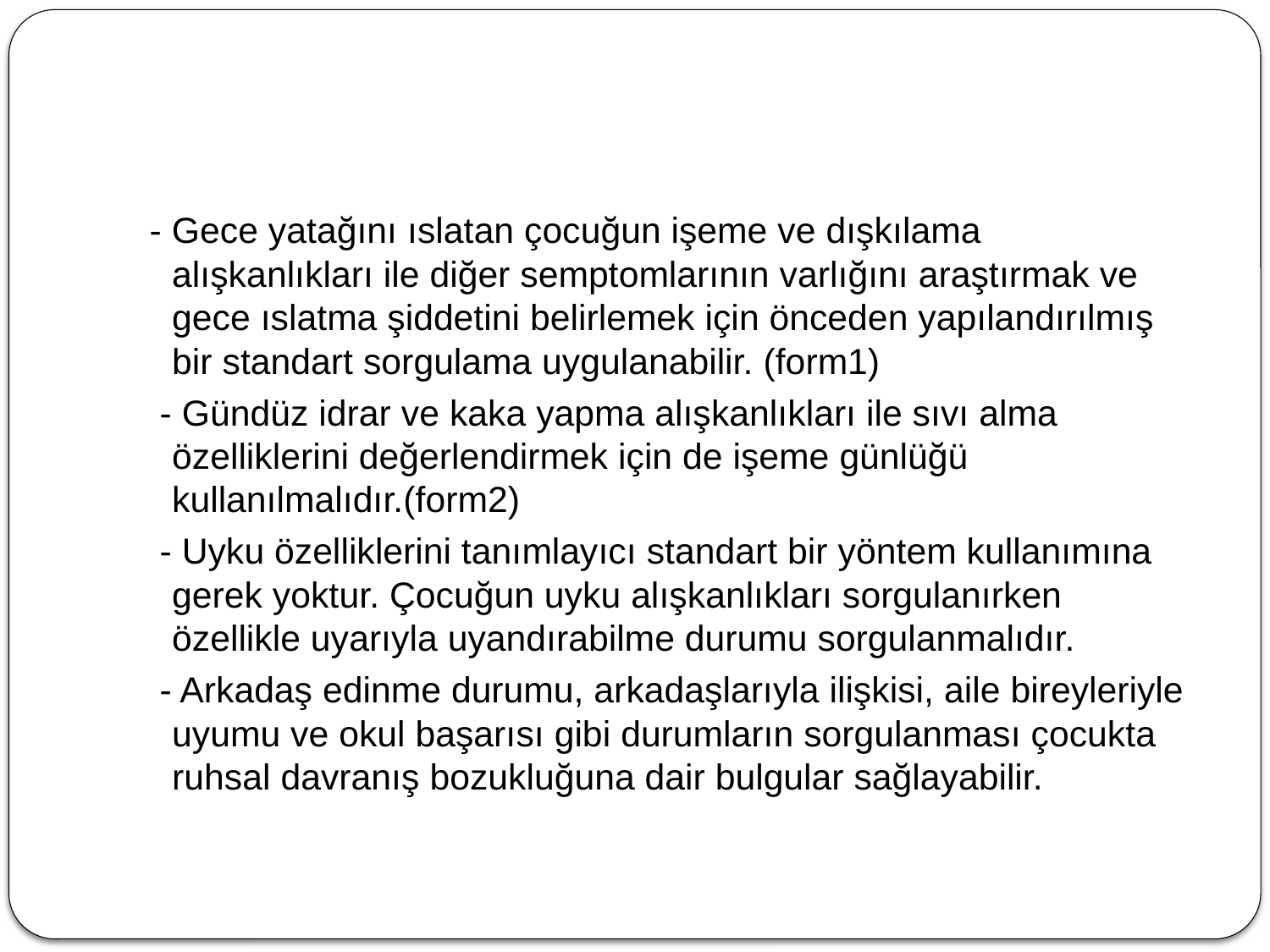

#
 - Gece yatağını ıslatan çocuğun işeme ve dışkılama alışkanlıkları ile diğer semptomlarının varlığını araştırmak ve gece ıslatma şiddetini belirlemek için önceden yapılandırılmış bir standart sorgulama uygulanabilir. (form1)
  - Gündüz idrar ve kaka yapma alışkanlıkları ile sıvı alma özelliklerini değerlendirmek için de işeme günlüğü kullanılmalıdır.(form2)
  - Uyku özelliklerini tanımlayıcı standart bir yöntem kullanımına gerek yoktur. Çocuğun uyku alışkanlıkları sorgulanırken özellikle uyarıyla uyandırabilme durumu sorgulanmalıdır.
  - Arkadaş edinme durumu, arkadaşlarıyla ilişkisi, aile bireyleriyle uyumu ve okul başarısı gibi durumların sorgulanması çocukta ruhsal davranış bozukluğuna dair bulgular sağlayabilir.